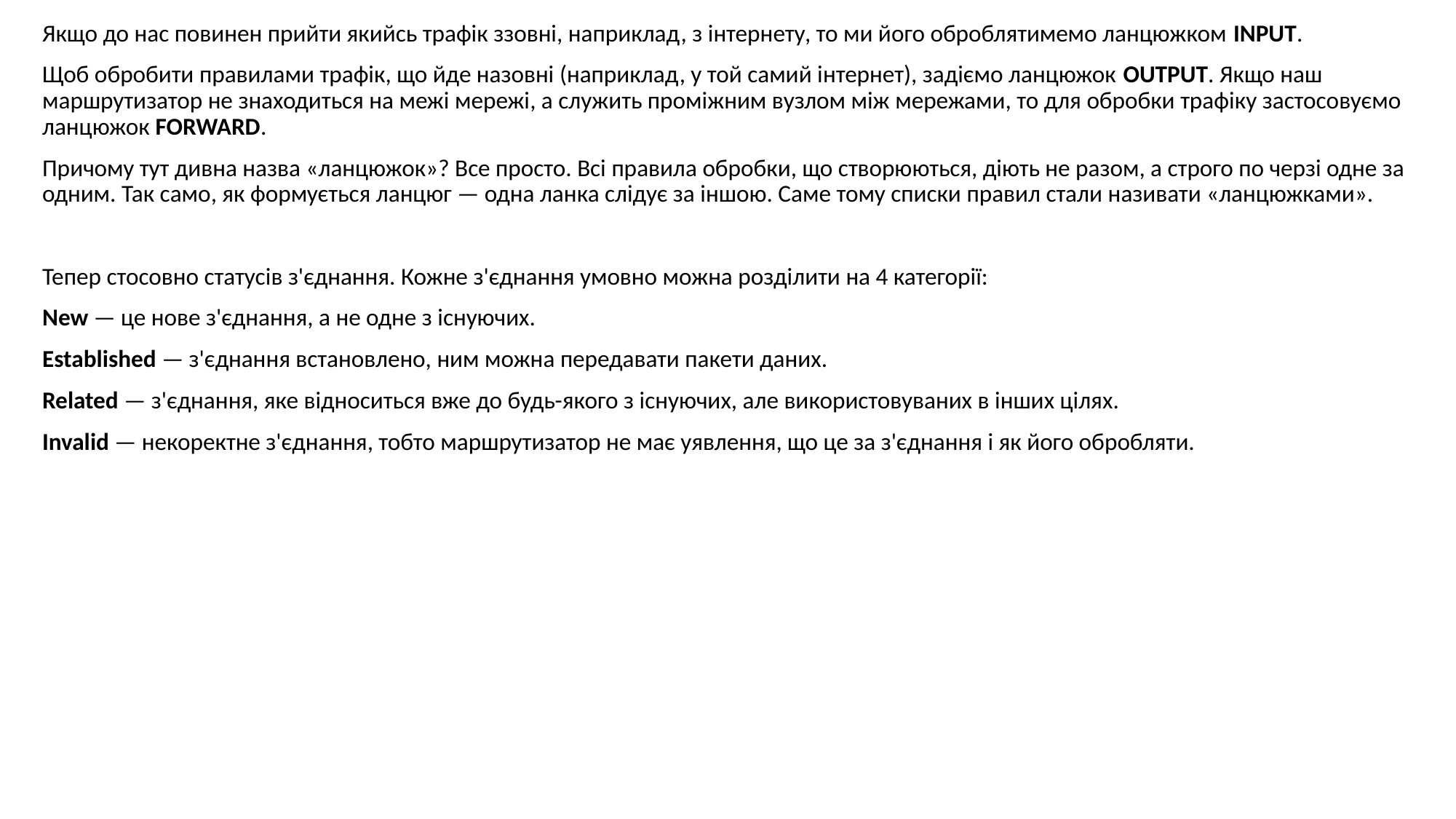

Якщо до нас повинен прийти якийсь трафік ззовні, наприклад, з інтернету, то ми його оброблятимемо ланцюжком INPUT.
Щоб обробити правилами трафік, що йде назовні (наприклад, у той самий інтернет), задіємо ланцюжок OUTPUT. Якщо наш маршрутизатор не знаходиться на межі мережі, а служить проміжним вузлом між мережами, то для обробки трафіку застосовуємо ланцюжок FORWARD.
Причому тут дивна назва «ланцюжок»? Все просто. Всі правила обробки, що створюються, діють не разом, а строго по черзі одне за одним. Так само, як формується ланцюг — одна ланка слідує за іншою. Саме тому списки правил стали називати «ланцюжками».

Тепер стосовно статусів з'єднання. Кожне з'єднання умовно можна розділити на 4 категорії:
New — це нове з'єднання, а не одне з існуючих.
Established — з'єднання встановлено, ним можна передавати пакети даних.
Related — з'єднання, яке відноситься вже до будь-якого з існуючих, але використовуваних в інших цілях.
Invalid — некоректне з'єднання, тобто маршрутизатор не має уявлення, що це за з'єднання і як його обробляти.